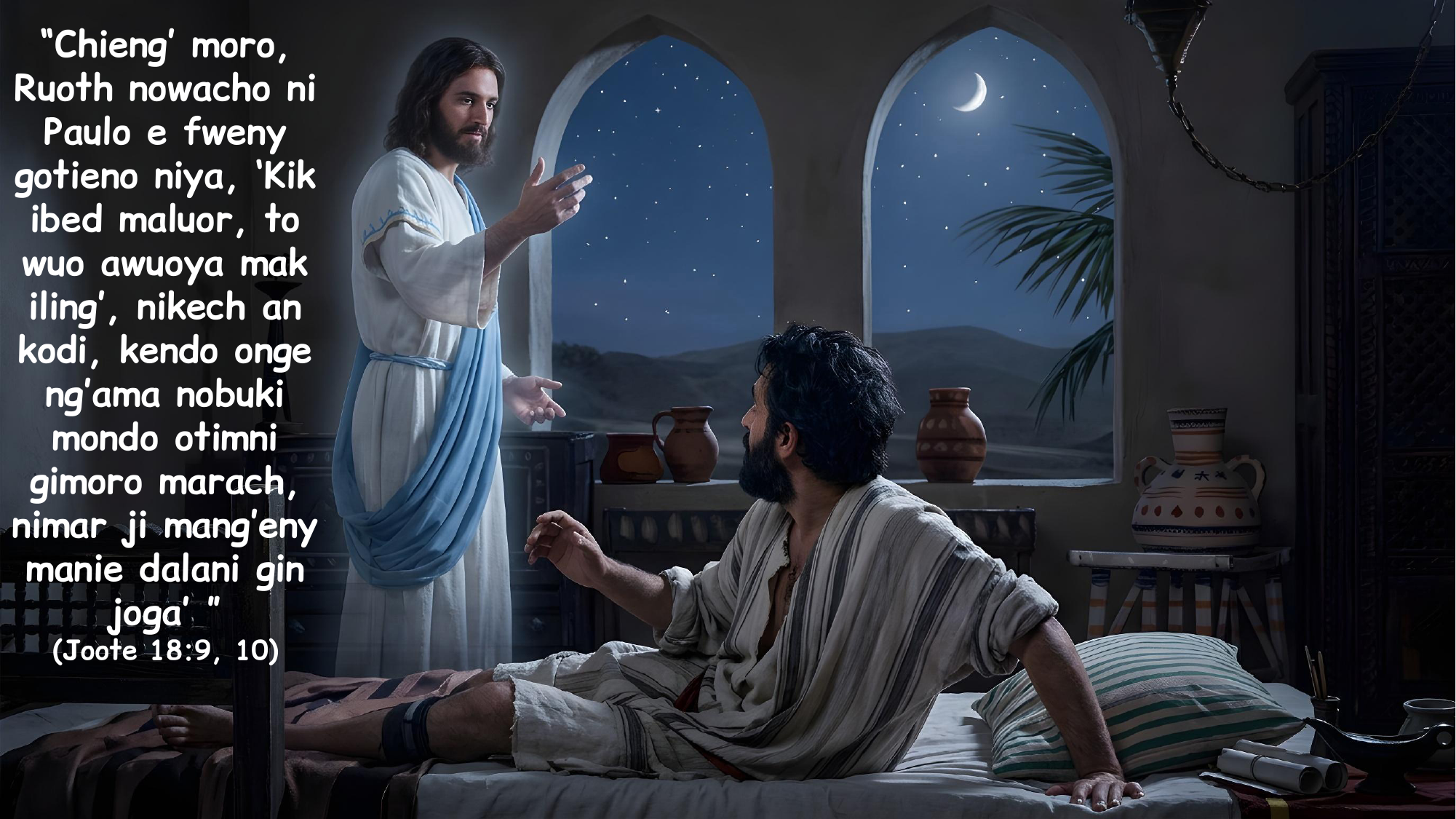

“Chieng’ moro, Ruoth nowacho ni Paulo e fweny gotieno niya, ‘Kik ibed maluor, to wuo awuoya mak iling’, nikech an kodi, kendo onge ng’ama nobuki mondo otimni gimoro marach, nimar ji mang’eny manie dalani gin joga’ ”
(Joote 18:9, 10)